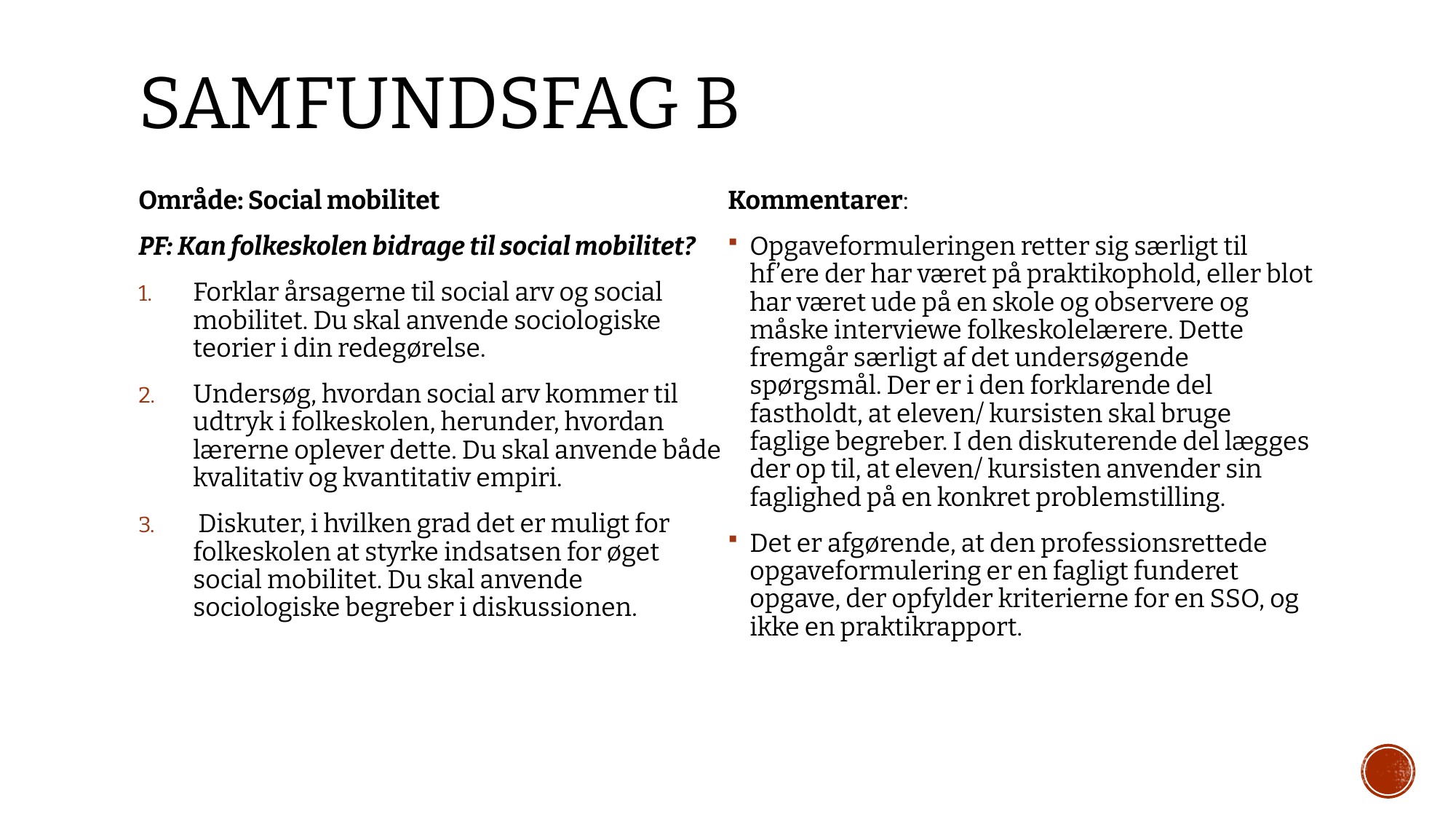

# Samfundsfag b
Område: Social mobilitet
PF: Kan folkeskolen bidrage til social mobilitet?
Forklar årsagerne til social arv og social mobilitet. Du skal anvende sociologiske teorier i din redegørelse.
Undersøg, hvordan social arv kommer til udtryk i folkeskolen, herunder, hvordan lærerne oplever dette. Du skal anvende både kvalitativ og kvantitativ empiri.
 Diskuter, i hvilken grad det er muligt for folkeskolen at styrke indsatsen for øget social mobilitet. Du skal anvende sociologiske begreber i diskussionen.

Kommentarer:
Opgaveformuleringen retter sig særligt til hf’ere der har været på praktikophold, eller blot har været ude på en skole og observere og måske interviewe folkeskolelærere. Dette fremgår særligt af det undersøgende spørgsmål. Der er i den forklarende del fastholdt, at eleven/ kursisten skal bruge faglige begreber. I den diskuterende del lægges der op til, at eleven/ kursisten anvender sin faglighed på en konkret problemstilling.
Det er afgørende, at den professionsrettede opgaveformulering er en fagligt funderet opgave, der opfylder kriterierne for en SSO, og ikke en praktikrapport.